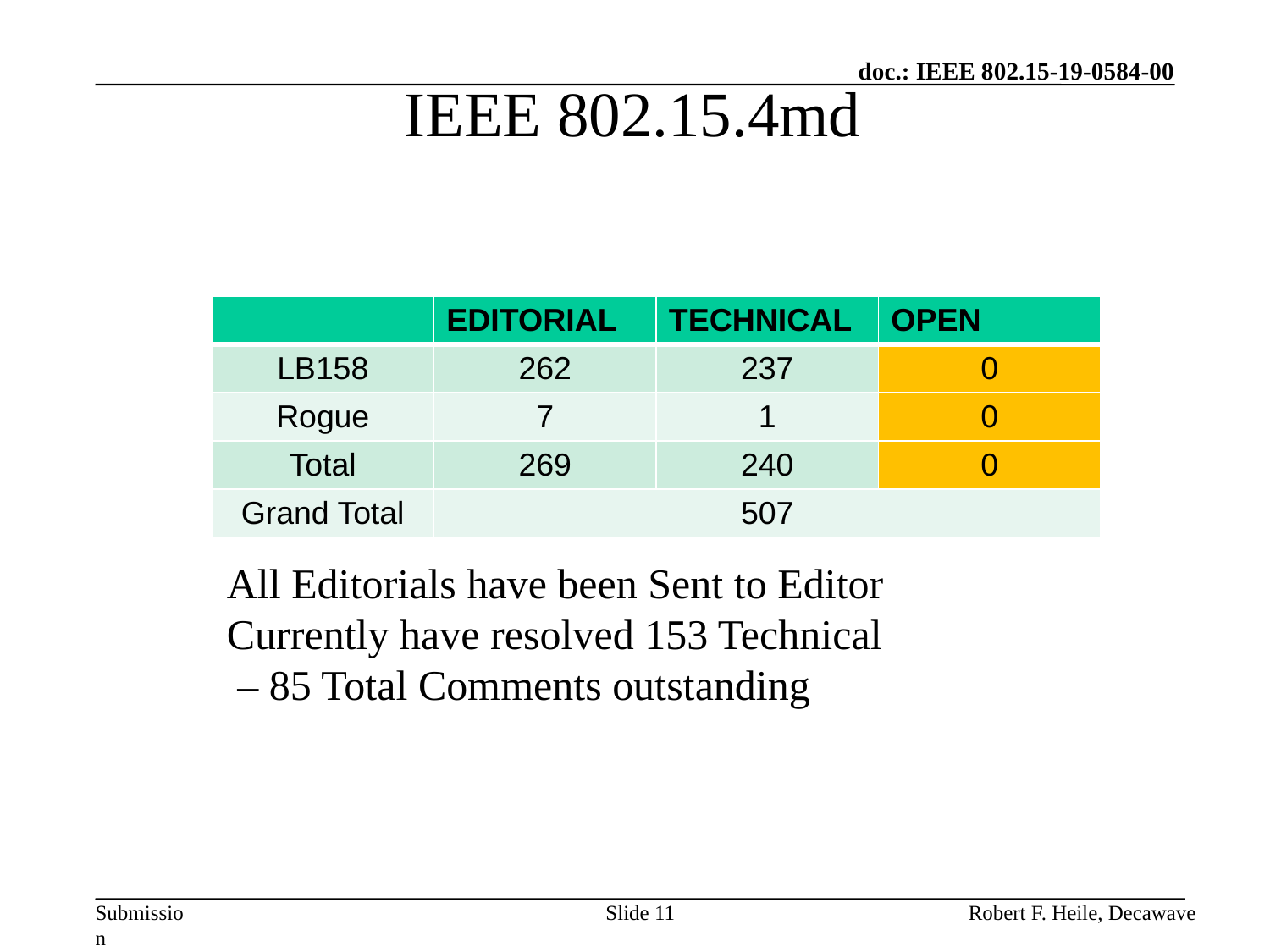

IEEE 802.15.4md

|  | EDITORIAL | TECHNICAL | OPEN |
| --- | --- | --- | --- |
| LB158 | 262 | 237 | 0 |
| Rogue | 7 | 1 | 0 |
| Total | 269 | 240 | 0 |
| Grand Total | 507 |  |  |
All Editorials have been Sent to Editor
Currently have resolved 153 Technical
 – 85 Total Comments outstanding
Slide 11
Robert F. Heile, Decawave